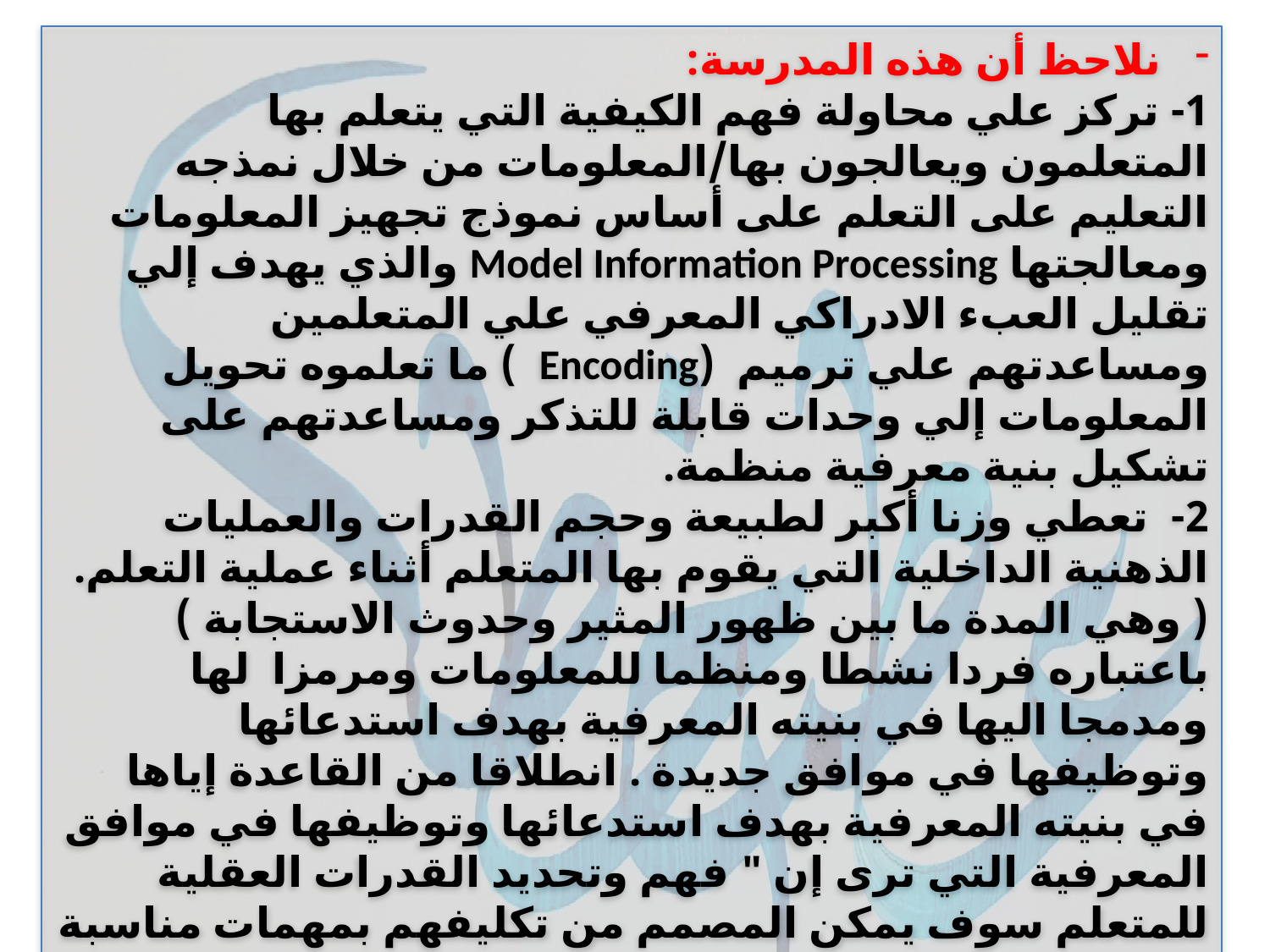

نلاحظ أن هذه المدرسة:
1- تركز علي محاولة فهم الكيفية التي يتعلم بها المتعلمون ويعالجون بها/المعلومات من خلال نمذجه التعليم على التعلم على أساس نموذج تجهيز المعلومات ومعالجتها Model Information Processing والذي يهدف إلي تقليل العبء الادراكي المعرفي علي المتعلمين ومساعدتهم علي ترميم  (Encoding  ) ما تعلموه تحويل المعلومات إلي وحدات قابلة للتذكر ومساعدتهم على تشكيل بنية معرفية منظمة.
2-  تعطي وزنا أكبر لطبيعة وحجم القدرات والعمليات الذهنية الداخلية التي يقوم بها المتعلم أثناء عملية التعلم. ( وهي المدة ما بين ظهور المثير وحدوث الاستجابة ) باعتباره فردا نشطا ومنظما للمعلومات ومرمزا  لها ومدمجا اليها في بنيته المعرفية بهدف استدعائها وتوظيفها في موافق جديدة . انطلاقا من القاعدة إياها في بنيته المعرفية بهدف استدعائها وتوظيفها في موافق المعرفية التي ترى إن " فهم وتحديد القدرات العقلية للمتعلم سوف يمكن المصمم من تكليفهم بمهمات مناسبة لهذه القدرات. 3- تركز على استخدام التغذية المرتدة المرتبطة بمعرفة نتائج المتعلم لإدائه وتنظيماته التي تجري على أبنيته المعرفية من أجل دعم الروابط الذهنية وبناء نظم التحويلات Transformations .
 4-  تعطي أهمية كبرى للخبرات السابقة للمتعلم